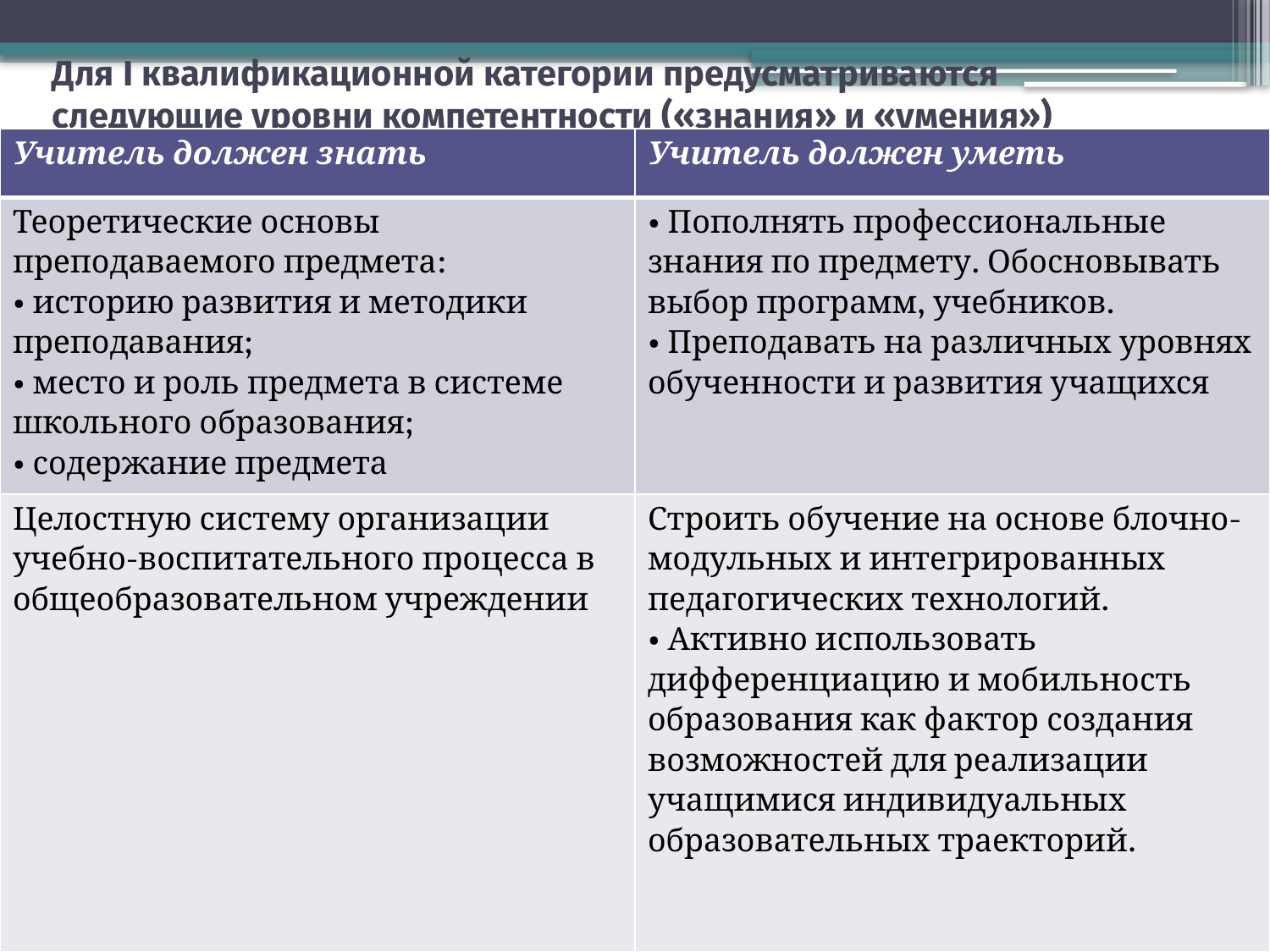

# Для I квалификационной категории предусматриваются следующие уровни компетентности («знания» и «умения»)
| Учитель должен знать | Учитель должен уметь |
| --- | --- |
| Теоретические основы преподаваемого предмета: • историю развития и методики преподавания; • место и роль предмета в системе школьного образования; • содержание предмета | • Пополнять профессиональные знания по предмету. Обосновывать выбор программ, учебников. • Преподавать на различных уровнях обученности и развития учащихся |
| Целостную систему организации учебно-воспитательного процесса в общеобразовательном учреждении | Строить обучение на основе блочно-модульных и интегрированных педагогических технологий. • Активно использовать дифференциацию и мобильность образования как фактор создания возможностей для реализации учащимися индивидуальных образовательных траекторий. |